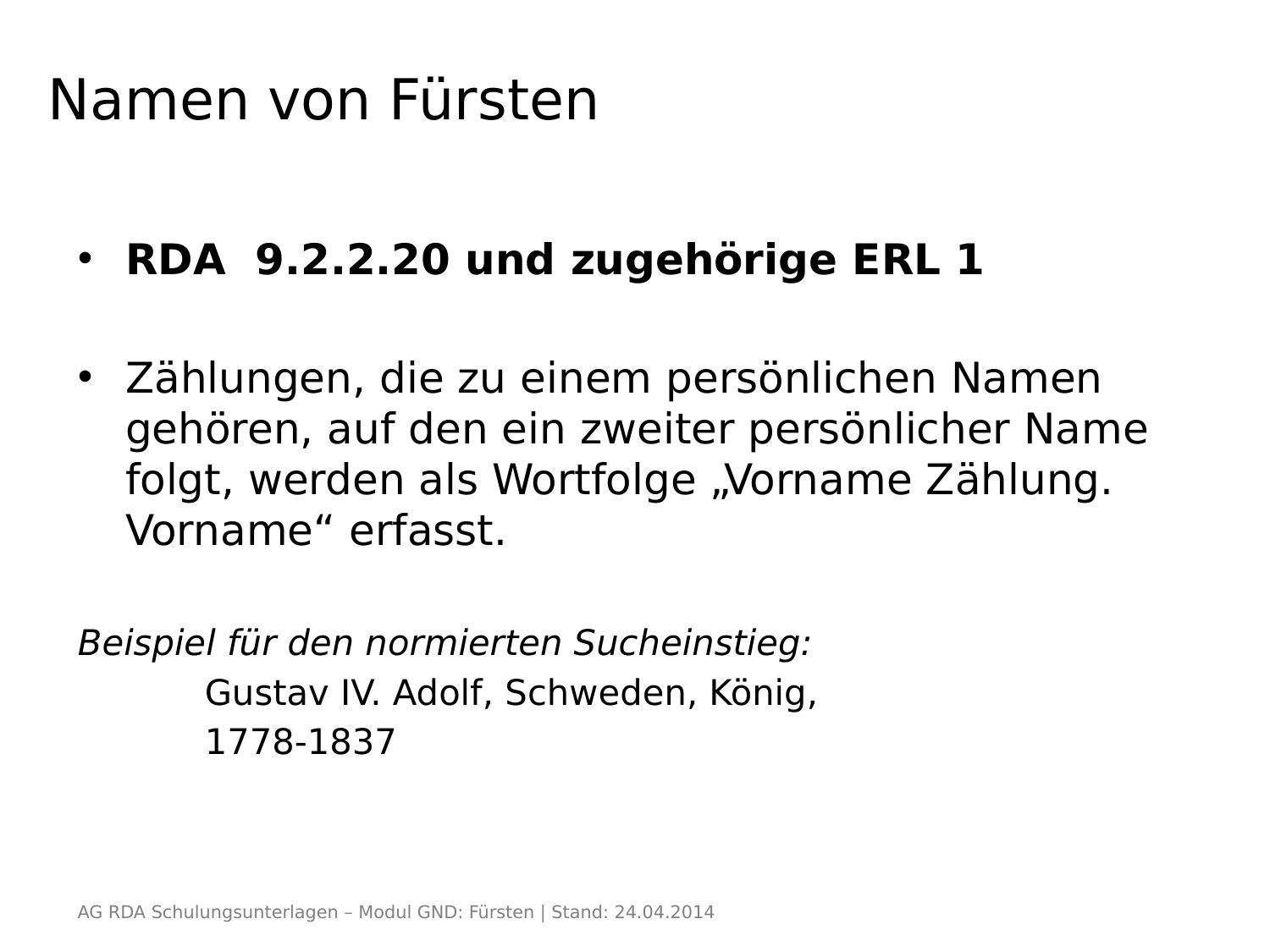

# Namen von Fürsten
RDA  9.2.2.20 und zugehörige ERL 1

Zählungen, die zu einem persönlichen Namen gehören, auf den ein zweiter persönlicher Name folgt, werden als Wortfolge „Vorname Zählung. Vorname“ erfasst.

Beispiel für den normierten Sucheinstieg:
	Gustav IV. Adolf, Schweden, König,
	1778-1837

AG RDA Schulungsunterlagen – Modul GND: Fürsten | Stand: 24.04.2014